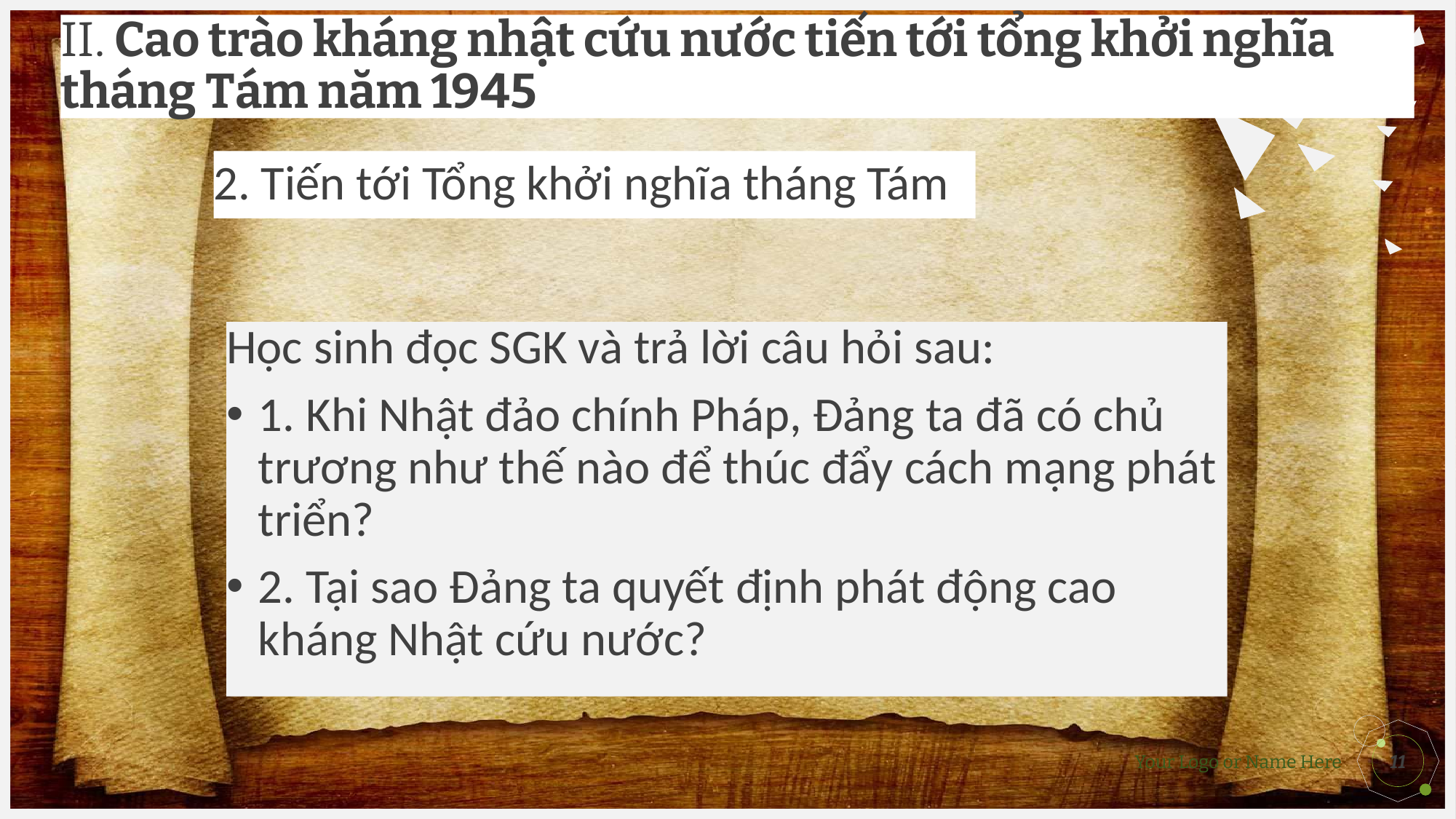

# II. Cao trào kháng nhật cứu nước tiến tới tổng khởi nghĩa tháng Tám năm 1945
2. Tiến tới Tổng khởi nghĩa tháng Tám
Học sinh đọc SGK và trả lời câu hỏi sau:
1. Khi Nhật đảo chính Pháp, Đảng ta đã có chủ trương như thế nào để thúc đẩy cách mạng phát triển?
2. Tại sao Đảng ta quyết định phát động cao kháng Nhật cứu nước?
11